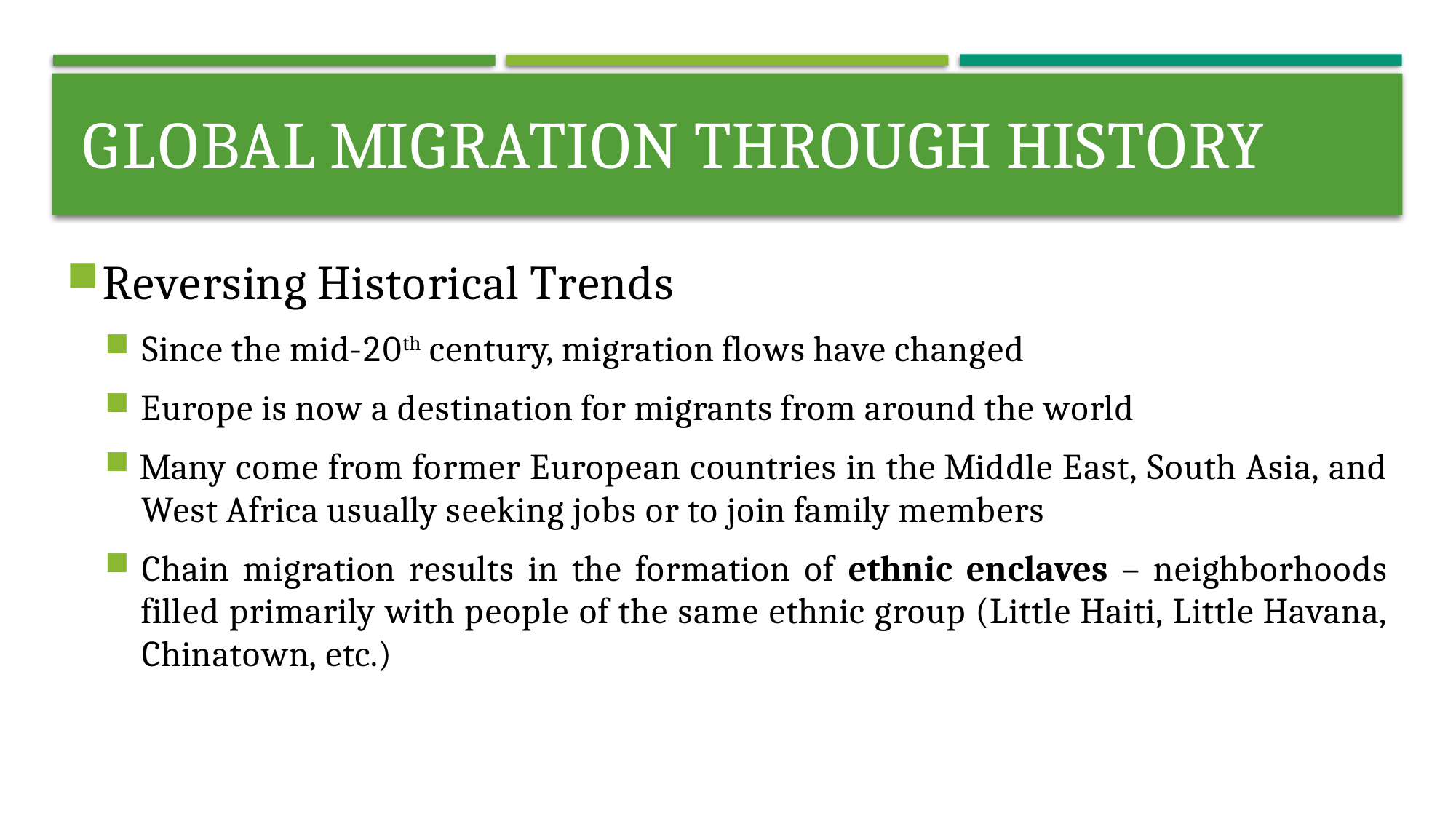

# Global migration through history
Reversing Historical Trends
Since the mid-20th century, migration flows have changed
Europe is now a destination for migrants from around the world
Many come from former European countries in the Middle East, South Asia, and West Africa usually seeking jobs or to join family members
Chain migration results in the formation of ethnic enclaves – neighborhoods filled primarily with people of the same ethnic group (Little Haiti, Little Havana, Chinatown, etc.)